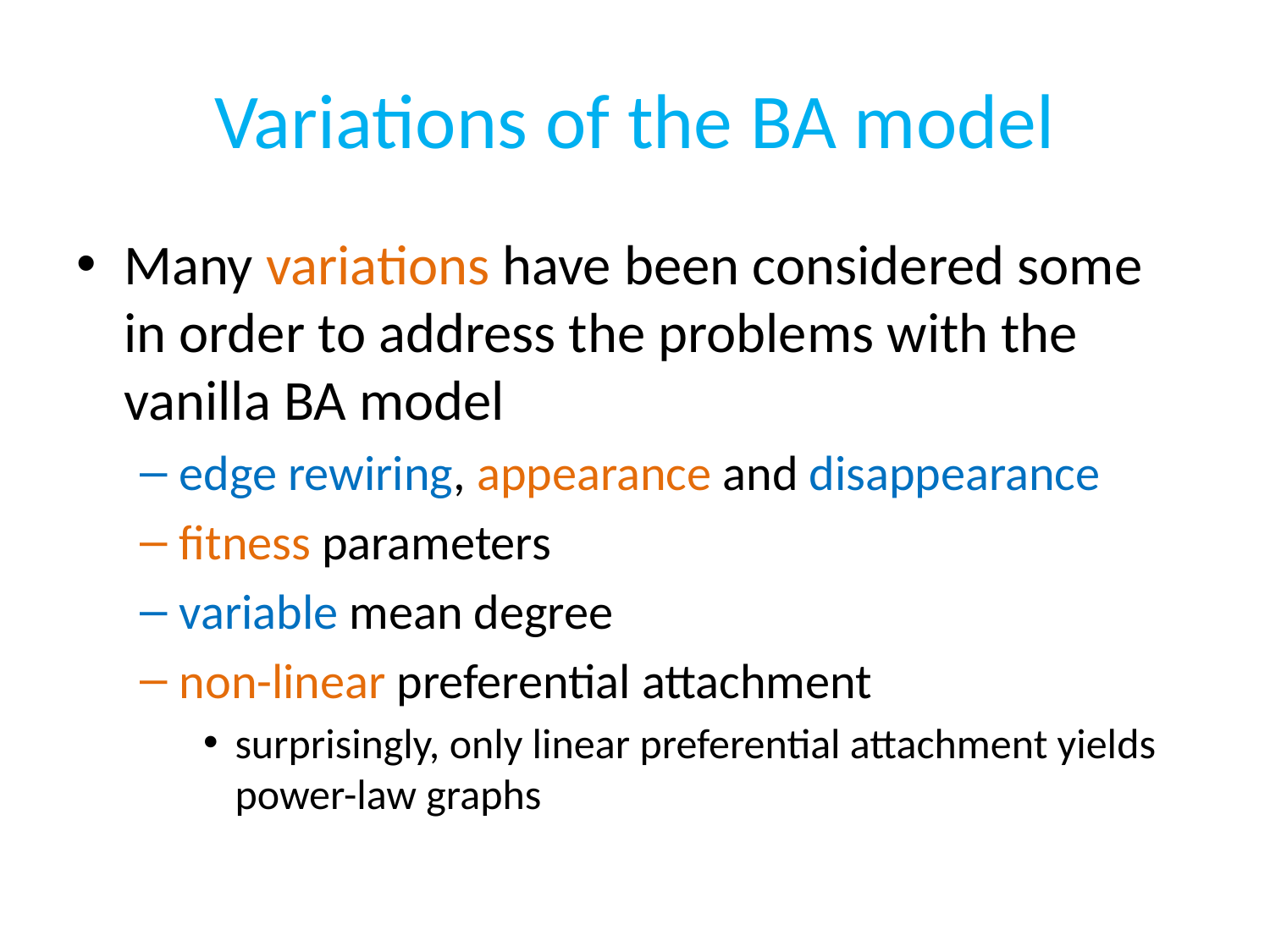

# Variations of the BA model
Many variations have been considered some in order to address the problems with the vanilla BA model
edge rewiring, appearance and disappearance
fitness parameters
variable mean degree
non-linear preferential attachment
surprisingly, only linear preferential attachment yields power-law graphs